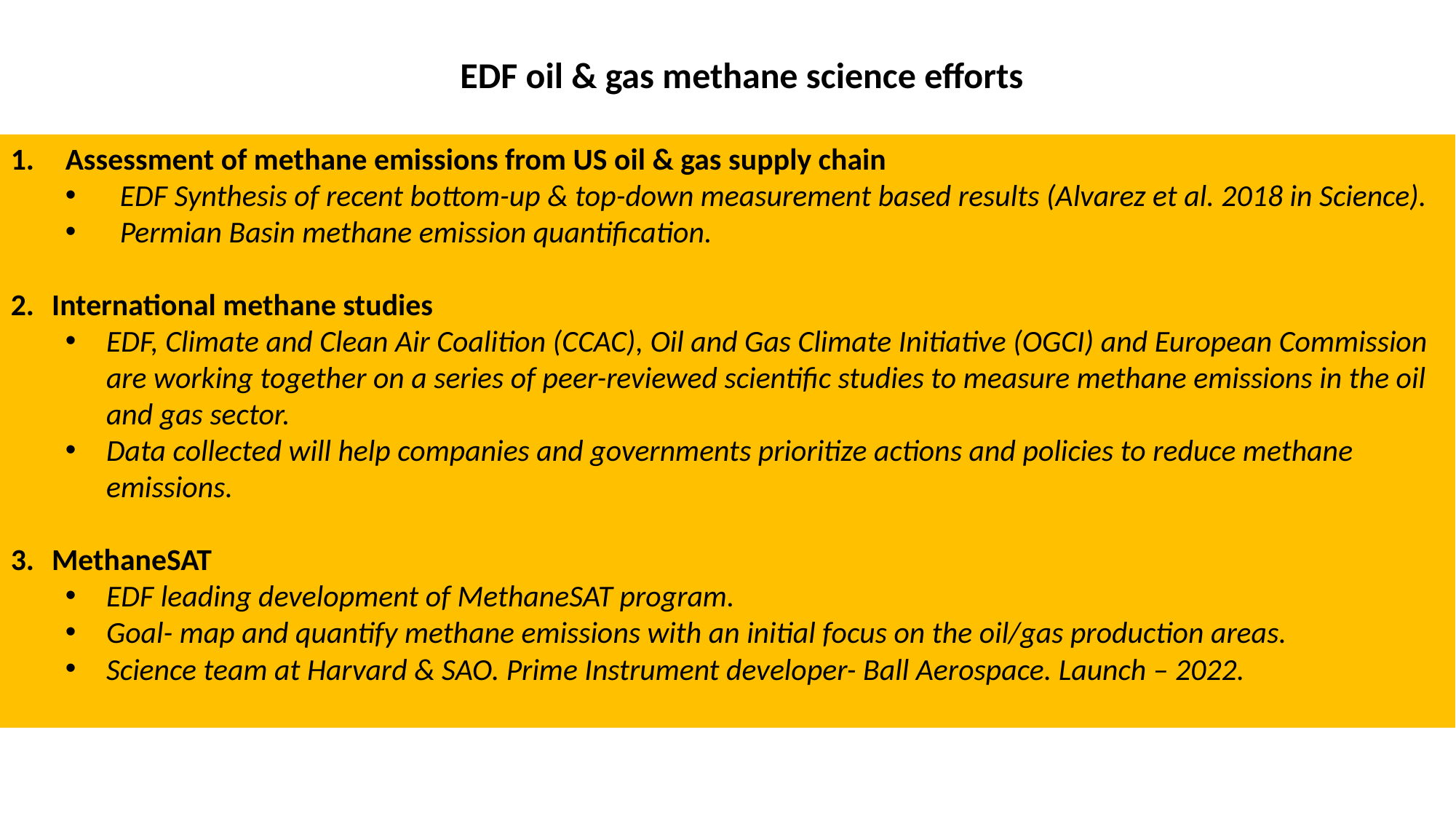

EDF oil & gas methane science efforts

Assessment of methane emissions from US oil & gas supply chain
EDF Synthesis of recent bottom-up & top-down measurement based results (Alvarez et al. 2018 in Science).
Permian Basin methane emission quantification.

International methane studies
EDF, Climate and Clean Air Coalition (CCAC), Oil and Gas Climate Initiative (OGCI) and European Commission are working together on a series of peer-reviewed scientific studies to measure methane emissions in the oil and gas sector.
Data collected will help companies and governments prioritize actions and policies to reduce methane emissions.

MethaneSAT
EDF leading development of MethaneSAT program.
Goal- map and quantify methane emissions with an initial focus on the oil/gas production areas.
Science team at Harvard & SAO. Prime Instrument developer- Ball Aerospace. Launch – 2022.